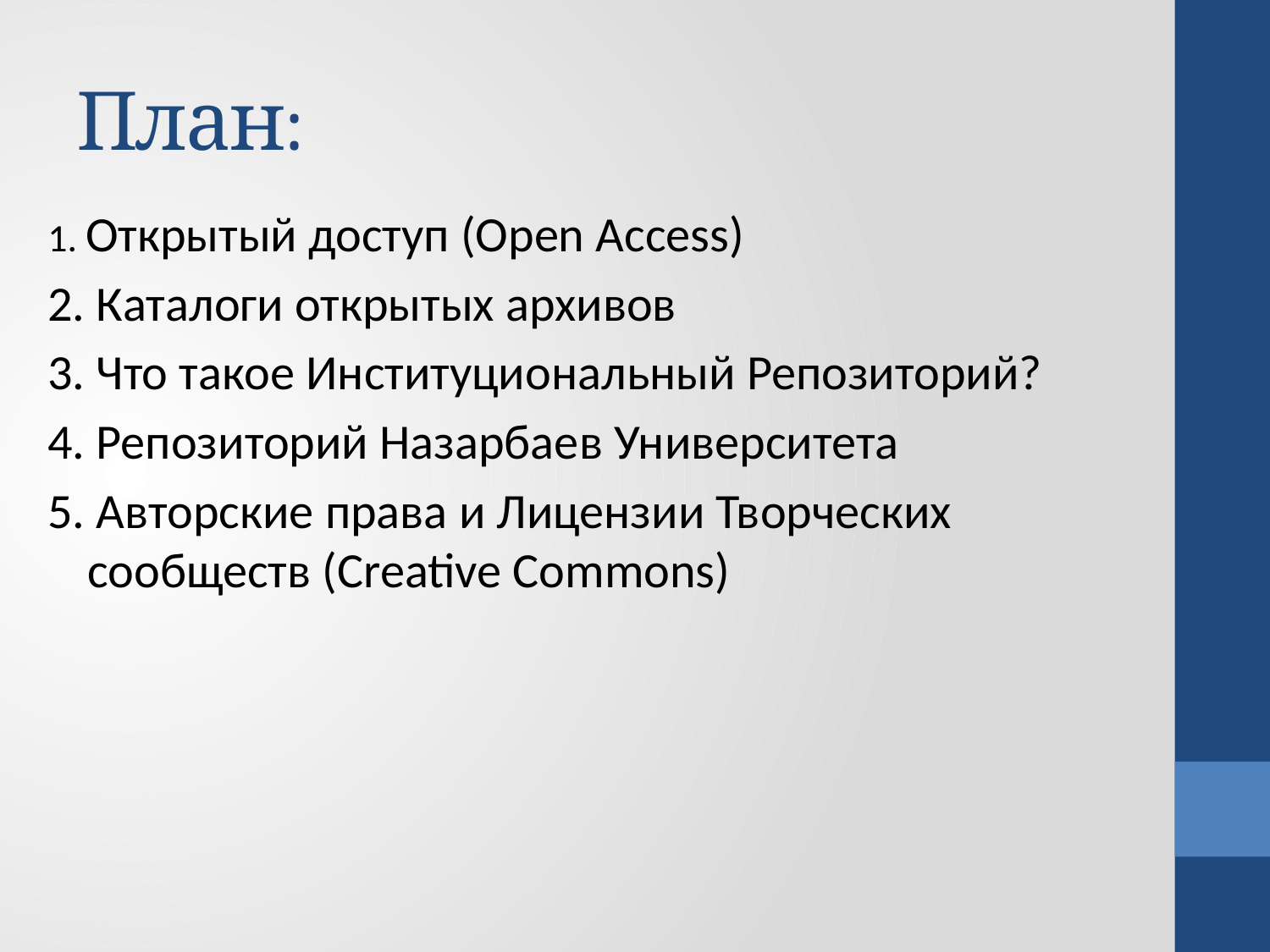

# План:
1. Открытый доступ (Open Access)
2. Каталоги открытых архивов
3. Что такое Институциональный Репозиторий?
4. Репозиторий Назарбаев Университета
5. Авторские права и Лицензии Творческих сообществ (Creative Commons)